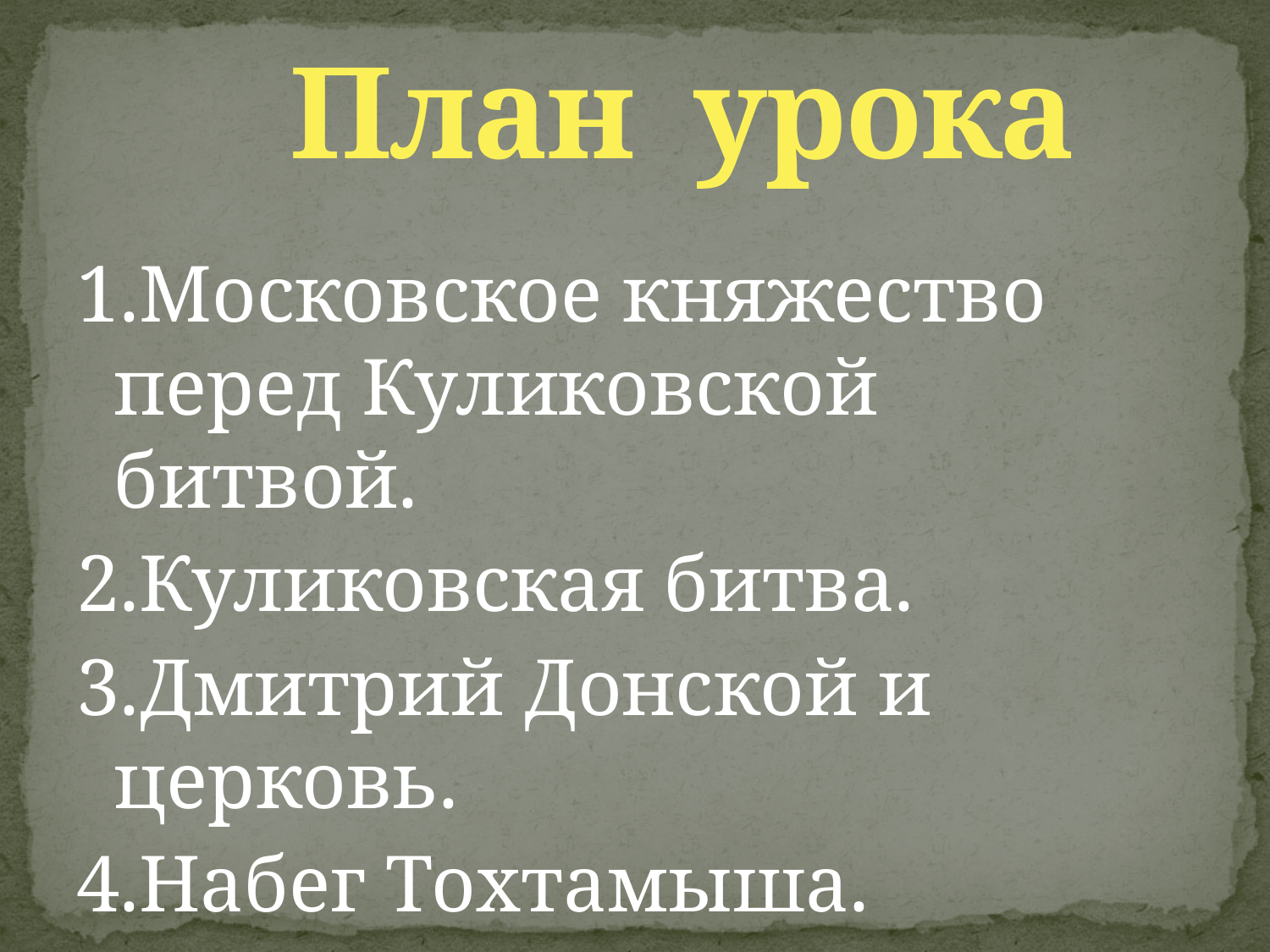

# План  урока
1.Московское княжество перед Куликовской битвой.
2.Куликовская битва.
3.Дмитрий Донской и церковь.
4.Набег Тохтамыша.